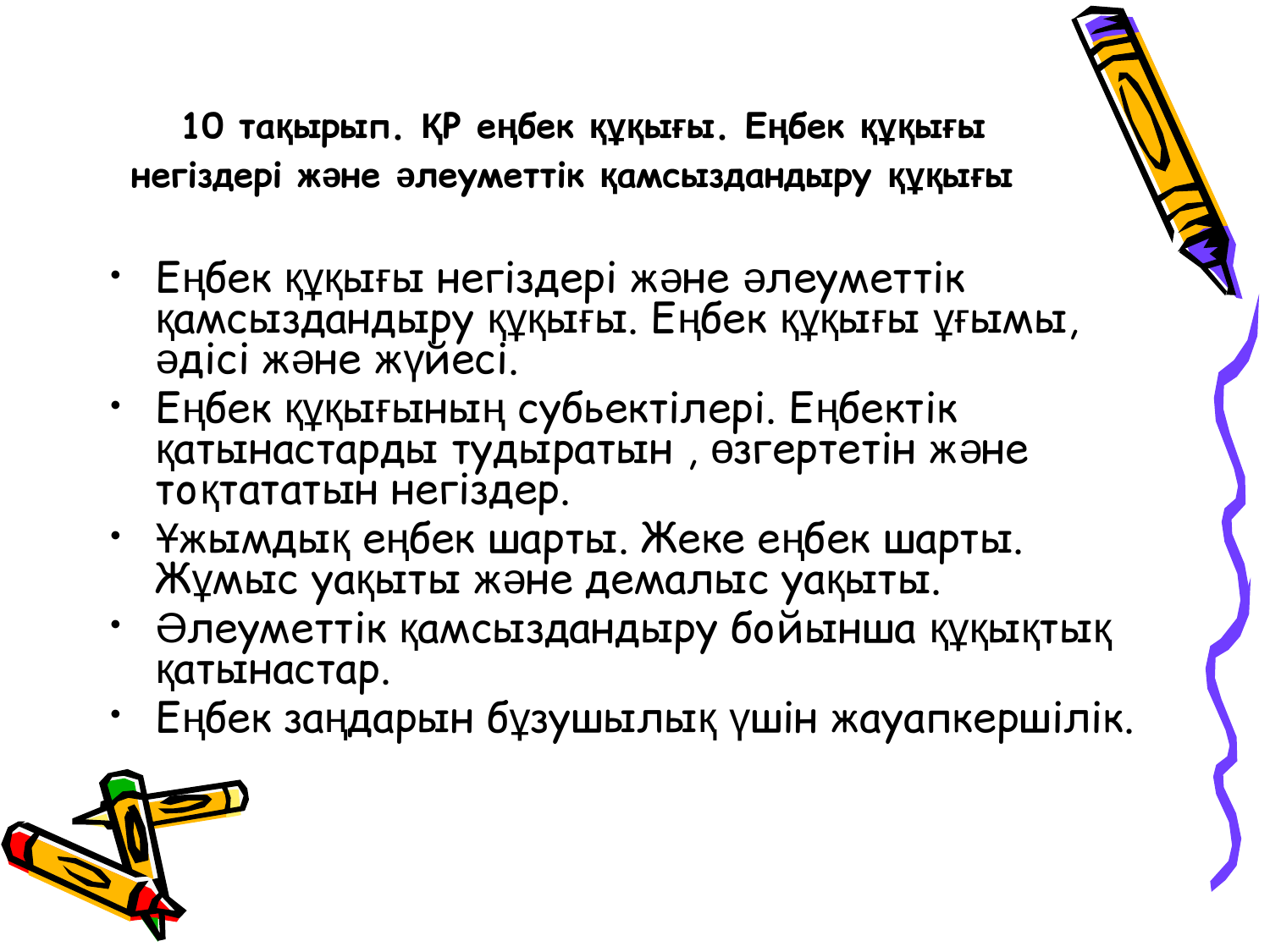

# 10 тақырып. ҚР еңбек құқығы. Еңбек құқығы негіздері және әлеуметтік қамсыздандыру құқығы
Еңбек құқығы негіздері және әлеуметтік қамсыздандыру құқығы. Еңбек құқығы ұғымы, әдісі және жүйесі.
Еңбек құқығының субьектілері. Еңбектік қатынастарды тудыратын , өзгертетін және  тоқтататын негіздер.
Ұжымдық еңбек шарты. Жеке еңбек шарты. Жұмыс уақыты және демалыс уақыты.
Әлеуметтік қамсыздандыру бойынша құқықтық қатынастар.
Еңбек заңдарын бұзушылық үшін жауапкершілік.